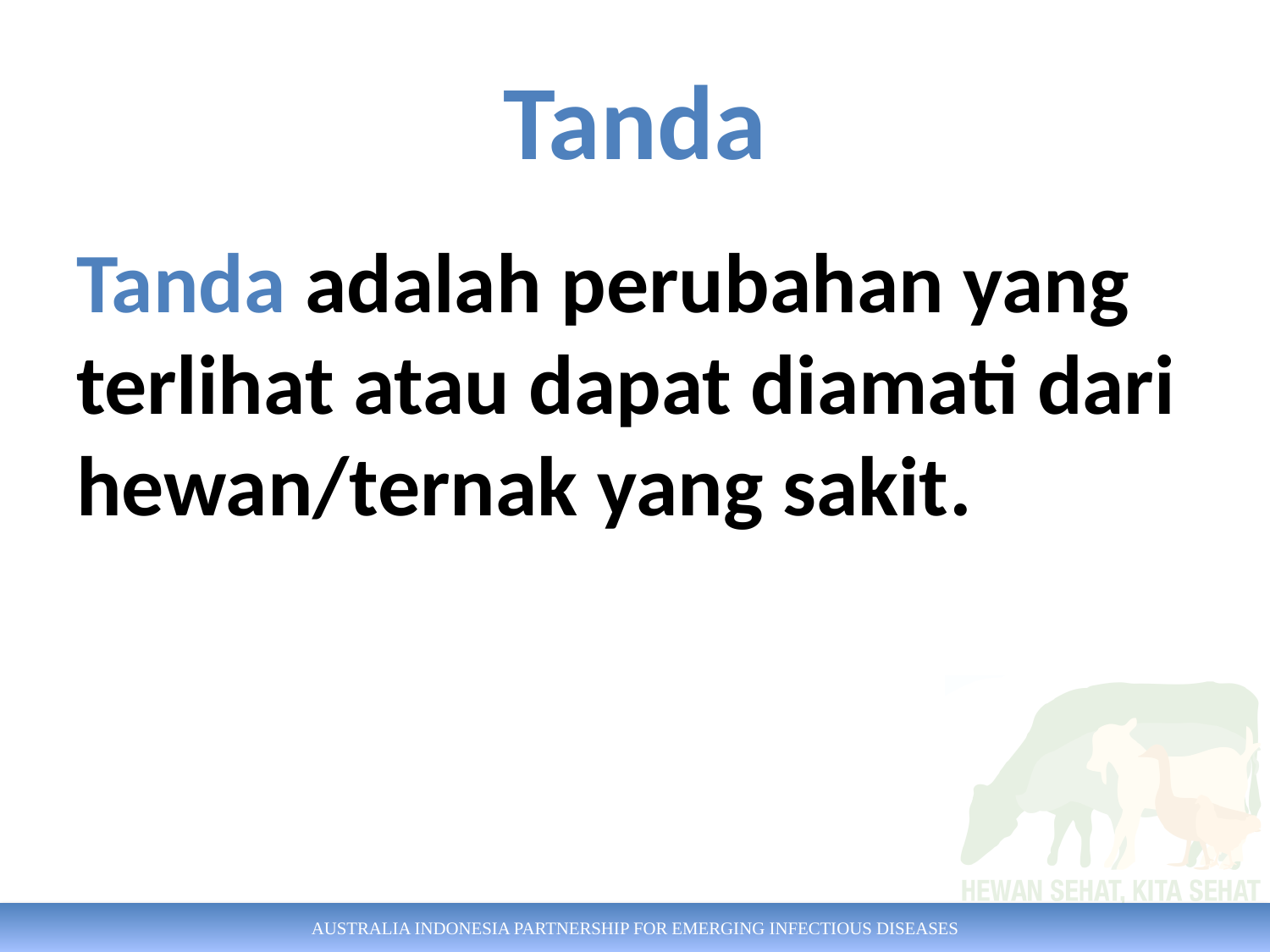

# Tanda
Tanda adalah perubahan yang terlihat atau dapat diamati dari hewan/ternak yang sakit.